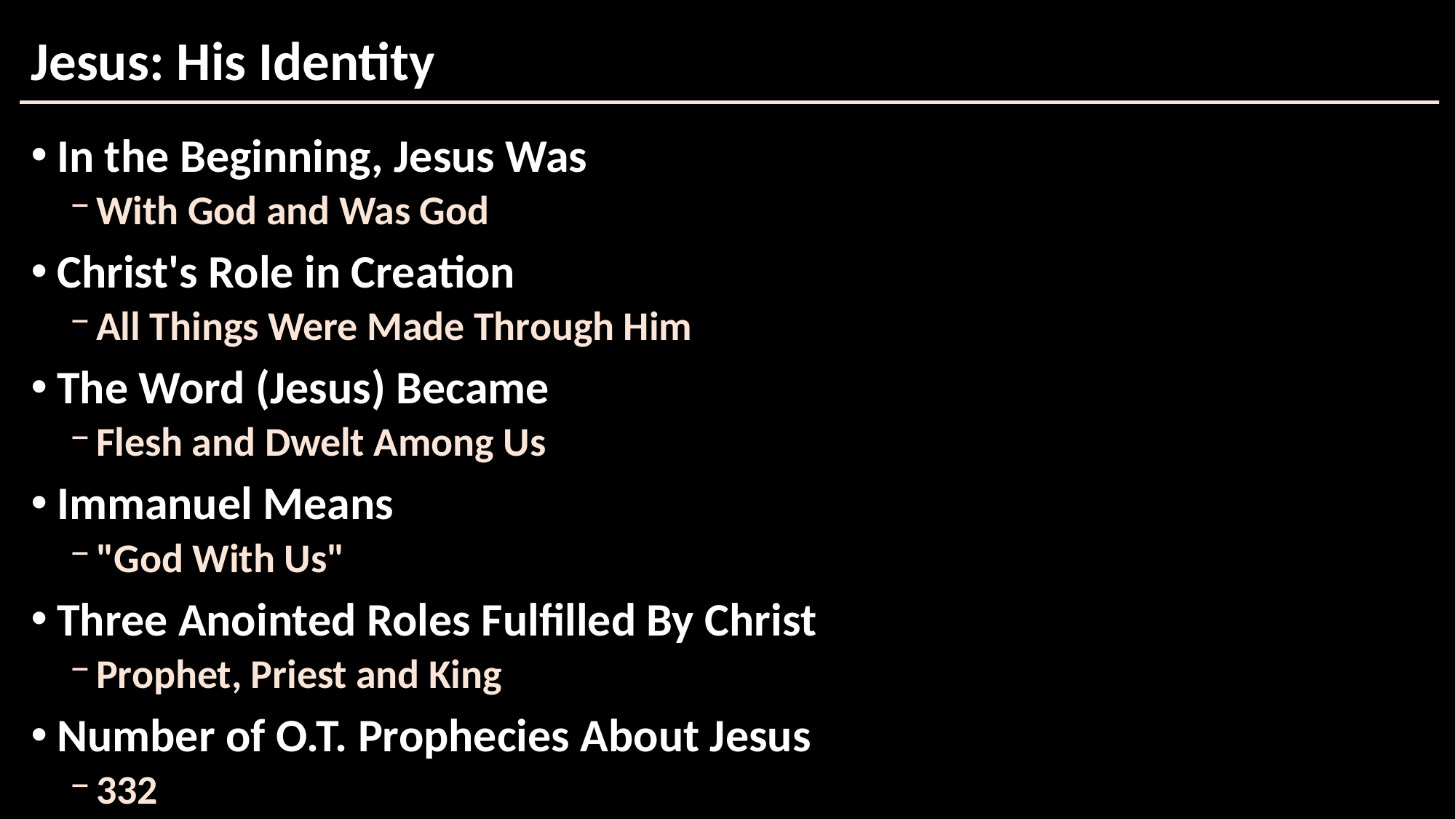

# Jesus: His Identity
In the Beginning, Jesus Was
With God and Was God
Christ's Role in Creation
All Things Were Made Through Him
The Word (Jesus) Became
Flesh and Dwelt Among Us
Immanuel Means
"God With Us"
Three Anointed Roles Fulfilled By Christ
Prophet, Priest and King
Number of O.T. Prophecies About Jesus
332